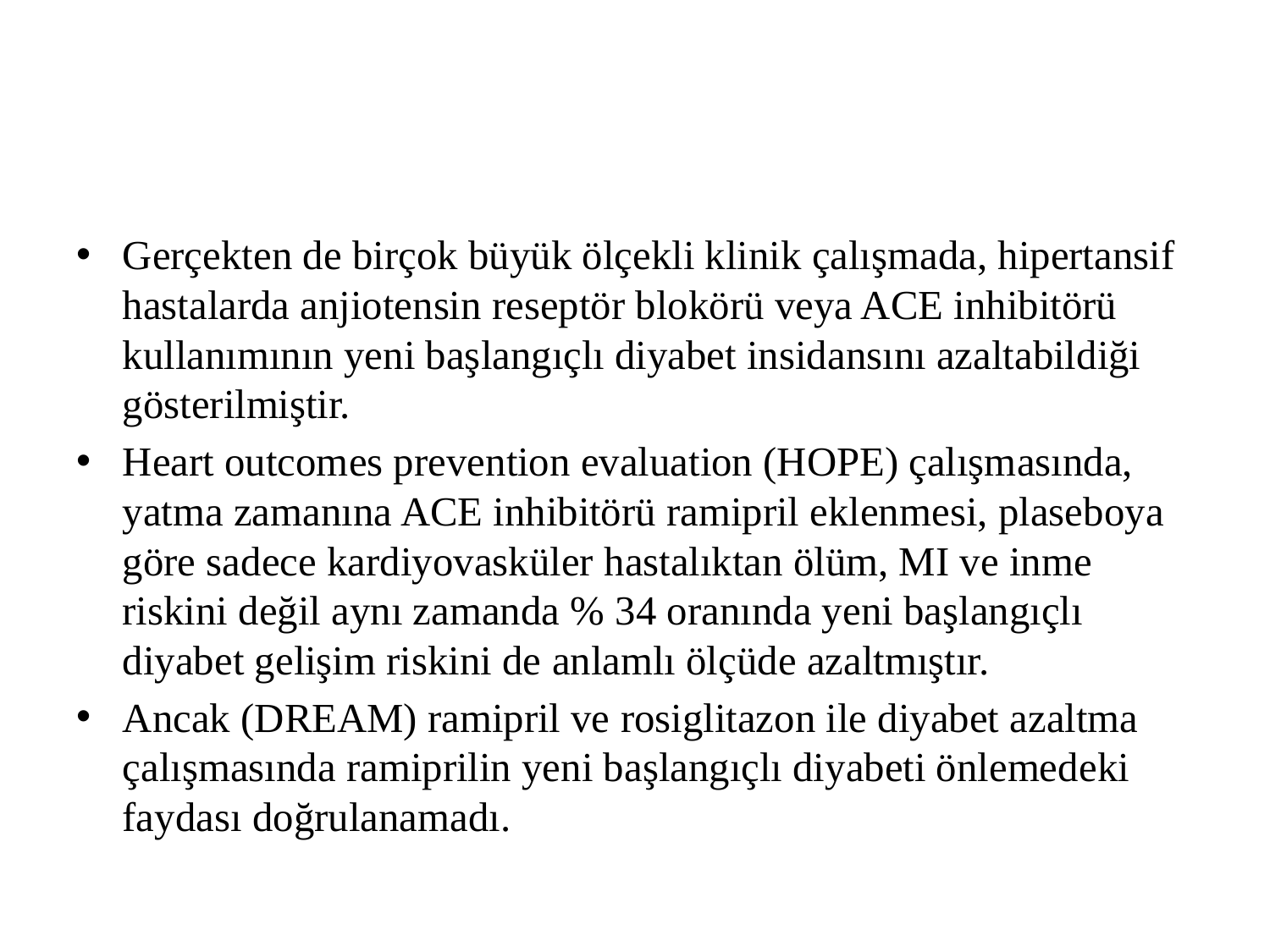

#
Gerçekten de birçok büyük ölçekli klinik çalışmada, hipertansif hastalarda anjiotensin reseptör blokörü veya ACE inhibitörü kullanımının yeni başlangıçlı diyabet insidansını azaltabildiği gösterilmiştir.
Heart outcomes prevention evaluation (HOPE) çalışmasında, yatma zamanına ACE inhibitörü ramipril eklenmesi, plaseboya göre sadece kardiyovasküler hastalıktan ölüm, MI ve inme riskini değil aynı zamanda % 34 oranında yeni başlangıçlı diyabet gelişim riskini de anlamlı ölçüde azaltmıştır.
Ancak (DREAM) ramipril ve rosiglitazon ile diyabet azaltma çalışmasında ramiprilin yeni başlangıçlı diyabeti önlemedeki faydası doğrulanamadı.